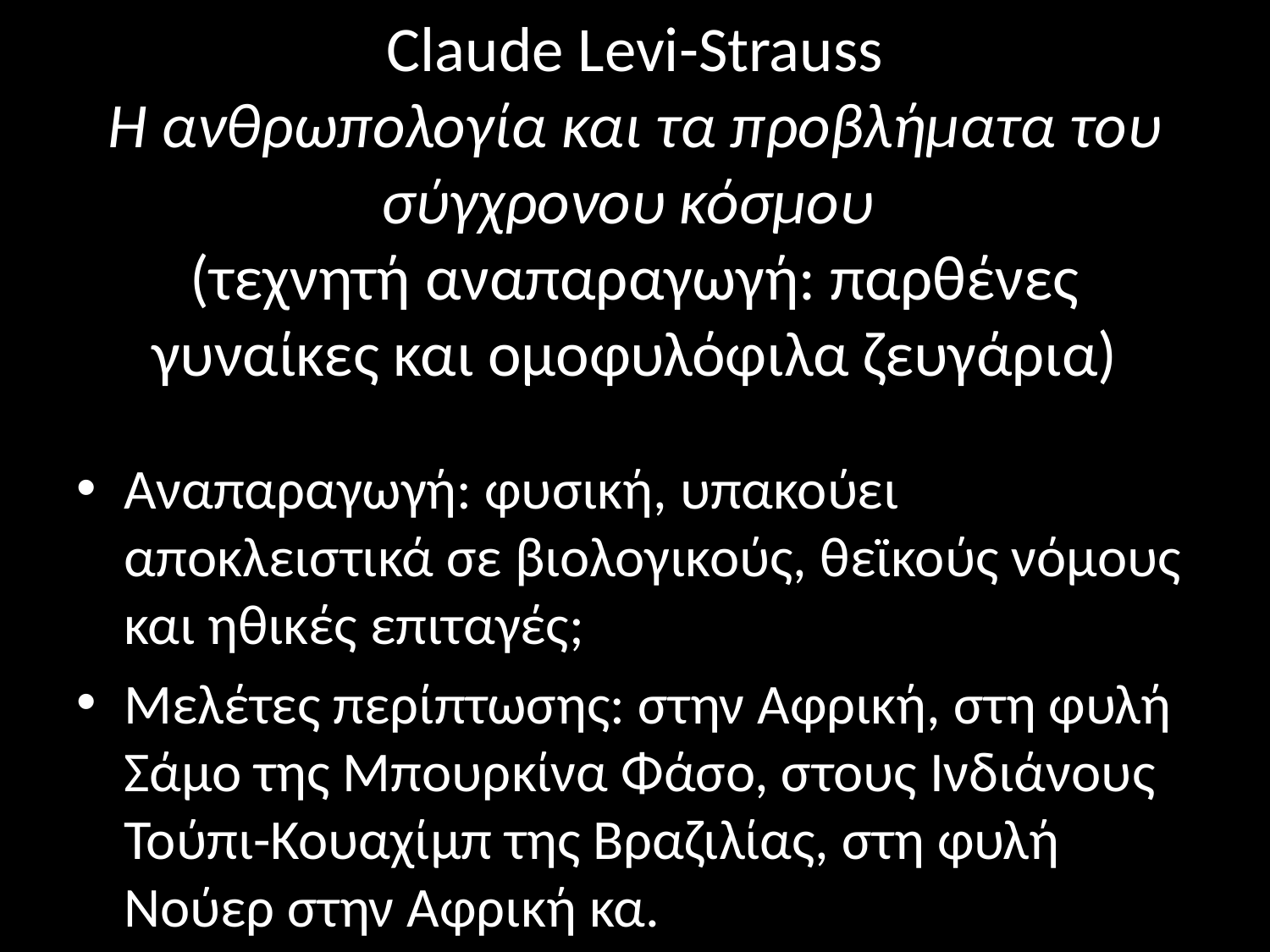

# Claude Levi-Strauss Η ανθρωπολογία και τα προβλήματα του σύγχρονου κόσμου (τεχνητή αναπαραγωγή: παρθένες γυναίκες και ομοφυλόφιλα ζευγάρια)
Αναπαραγωγή: φυσική, υπακούει αποκλειστικά σε βιολογικούς, θεϊκούς νόμους και ηθικές επιταγές;
Μελέτες περίπτωσης: στην Αφρική, στη φυλή Σάμο της Μπουρκίνα Φάσο, στους Ινδιάνους Τούπι-Κουαχίμπ της Βραζιλίας, στη φυλή Νούερ στην Αφρική κα.